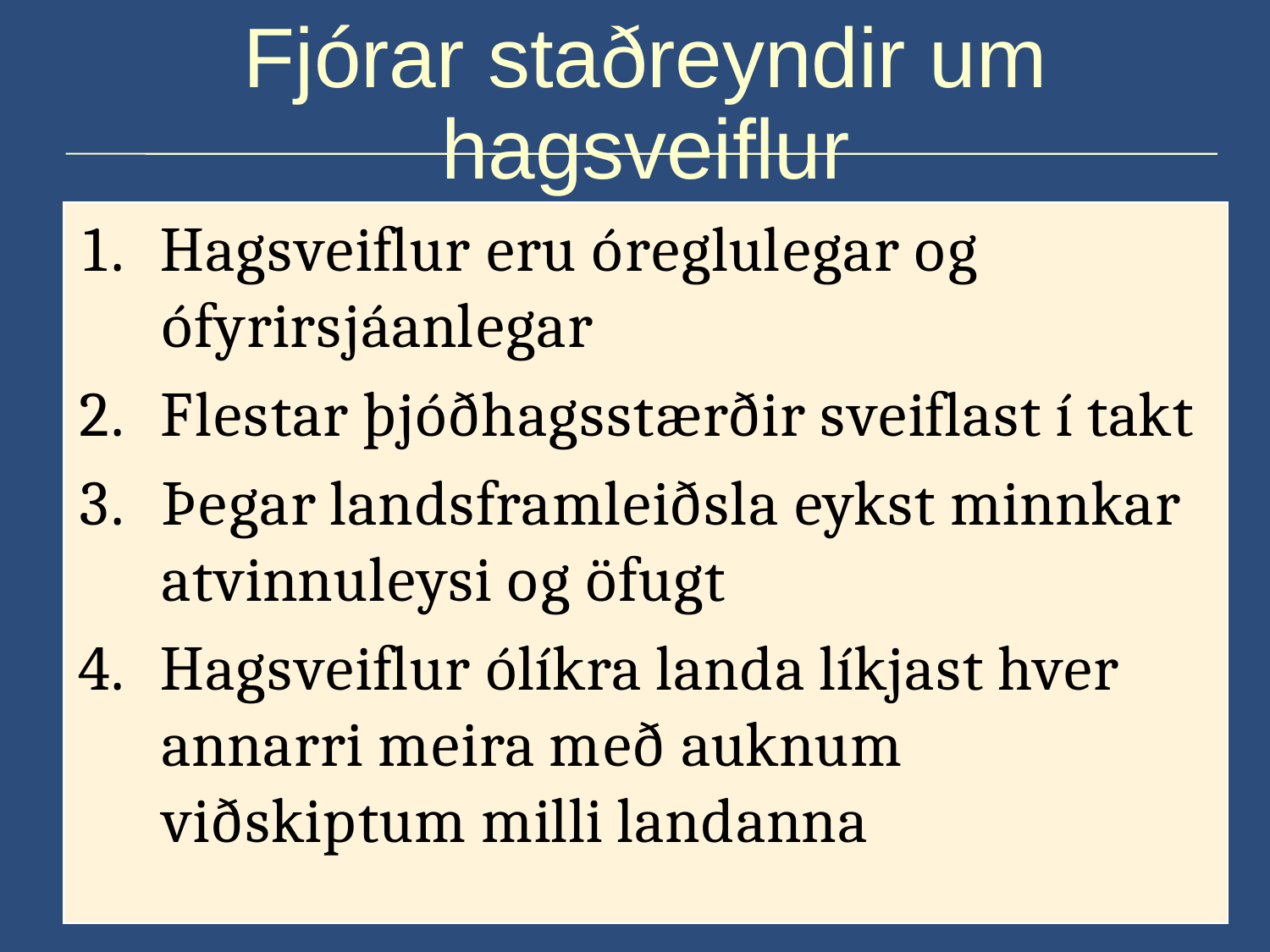

# Fjórar staðreyndir um hagsveiflur

Hagsveiflur eru óreglulegar og ófyrirsjáanlegar
Flestar þjóðhagsstærðir sveiflast í takt
Þegar landsframleiðsla eykst minnkar atvinnuleysi og öfugt
Hagsveiflur ólíkra landa líkjast hver annarri meira með auknum viðskiptum milli landanna